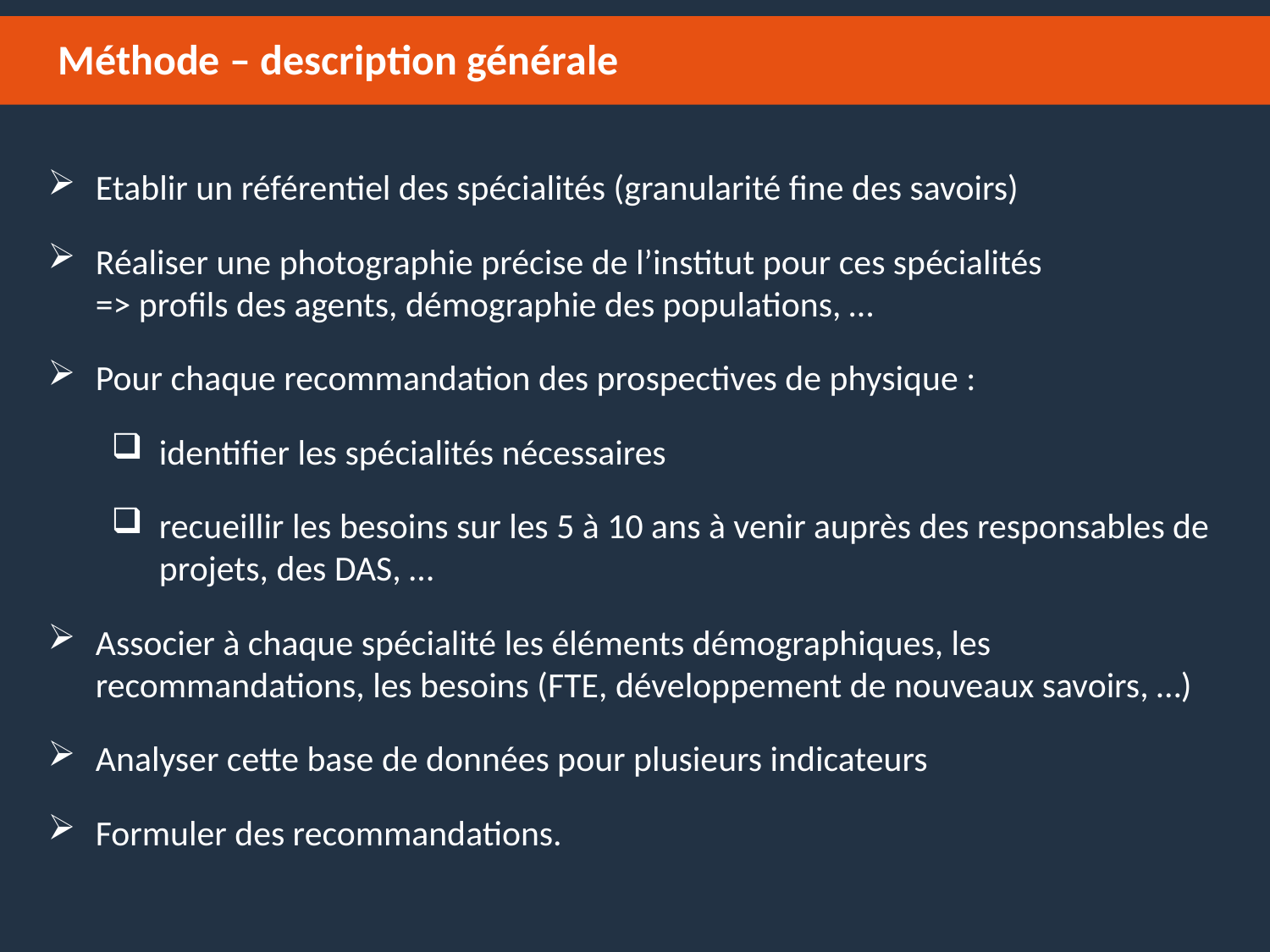

Méthode – description générale
Etablir un référentiel des spécialités (granularité fine des savoirs)
Réaliser une photographie précise de l’institut pour ces spécialités
=> profils des agents, démographie des populations, …
Pour chaque recommandation des prospectives de physique :
identifier les spécialités nécessaires
recueillir les besoins sur les 5 à 10 ans à venir auprès des responsables de projets, des DAS, …
Associer à chaque spécialité les éléments démographiques, les recommandations, les besoins (FTE, développement de nouveaux savoirs, …)
Analyser cette base de données pour plusieurs indicateurs
Formuler des recommandations.